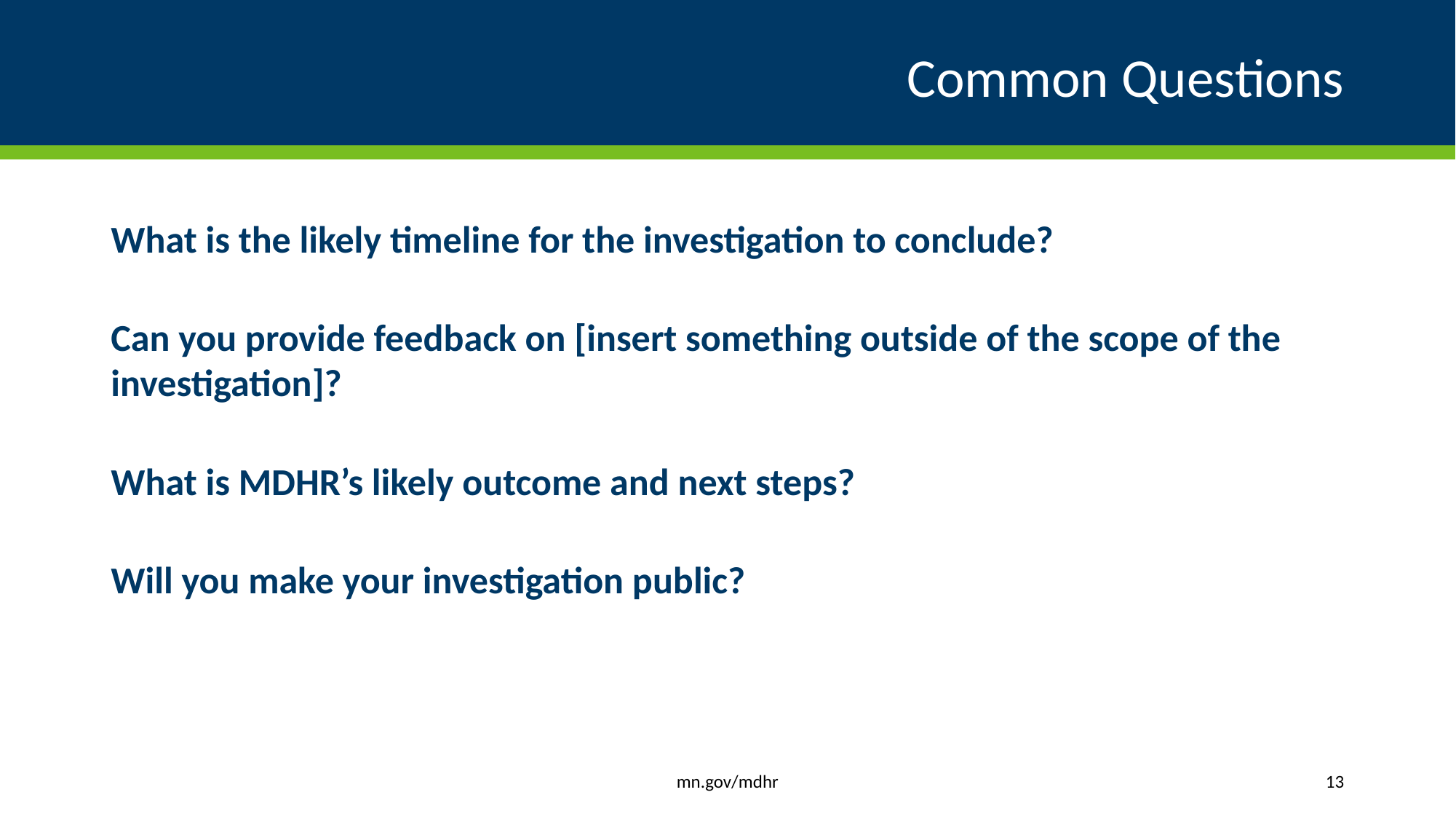

# Common Questions
What is the likely timeline for the investigation to conclude?
Can you provide feedback on [insert something outside of the scope of the investigation]?
What is MDHR’s likely outcome and next steps?
Will you make your investigation public?
mn.gov/mdhr
13